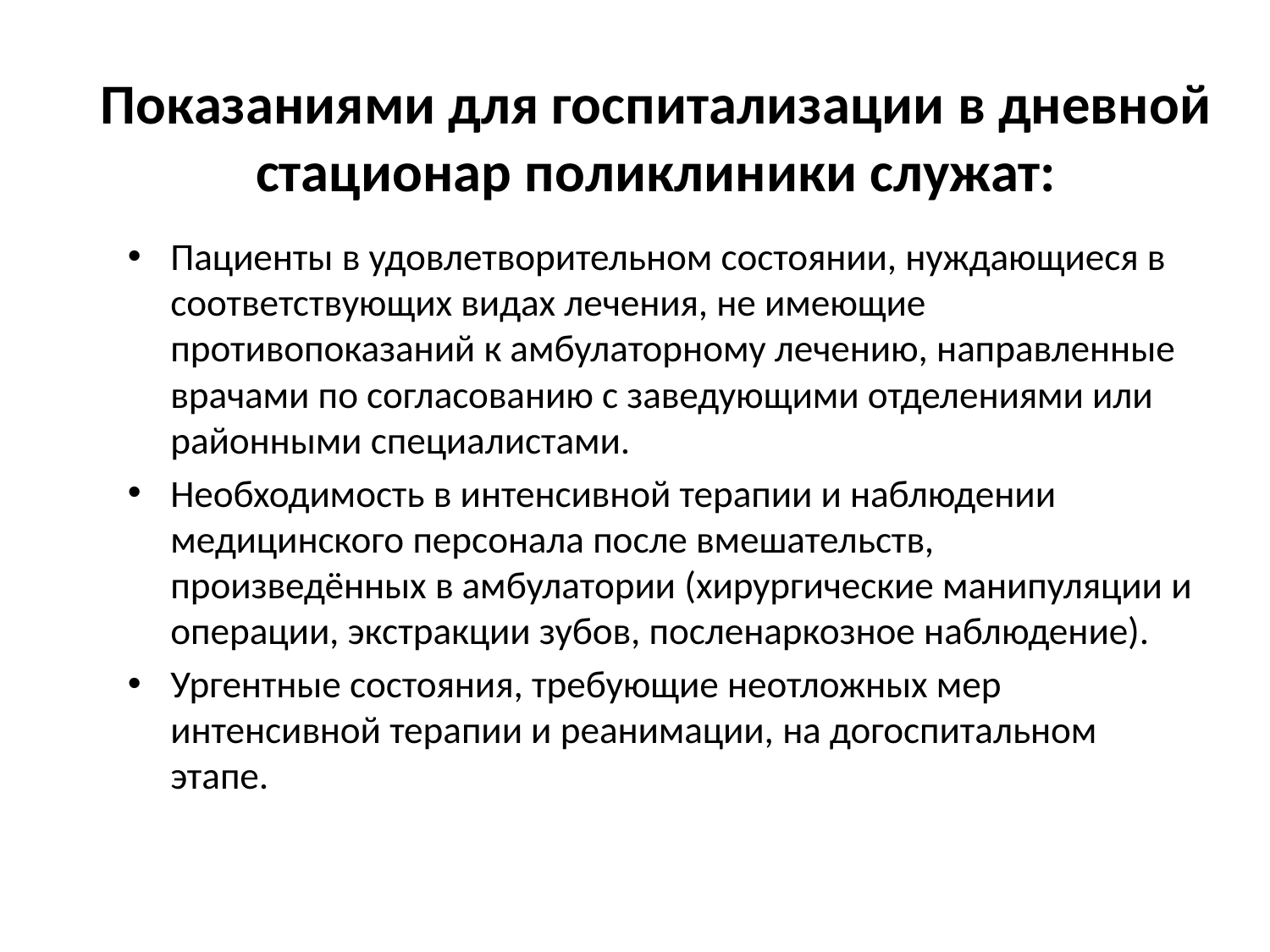

# Показаниями для госпитализации в дневной стационар поликлиники служат:
Пациенты в удовлетворительном состоянии, нуждающиеся в соответствующих видах лечения, не имеющие противопоказаний к амбулаторному лечению, направленные врачами по согласованию с заведующими отделениями или районными специалистами.
Необходимость в интенсивной терапии и наблюдении медицинского персонала после вмешательств, произведённых в амбулатории (хирургические манипуляции и операции, экстракции зубов, посленаркозное наблюдение).
Ургентные состояния, требующие неотложных мер интенсивной терапии и реанимации, на догоспитальном этапе.